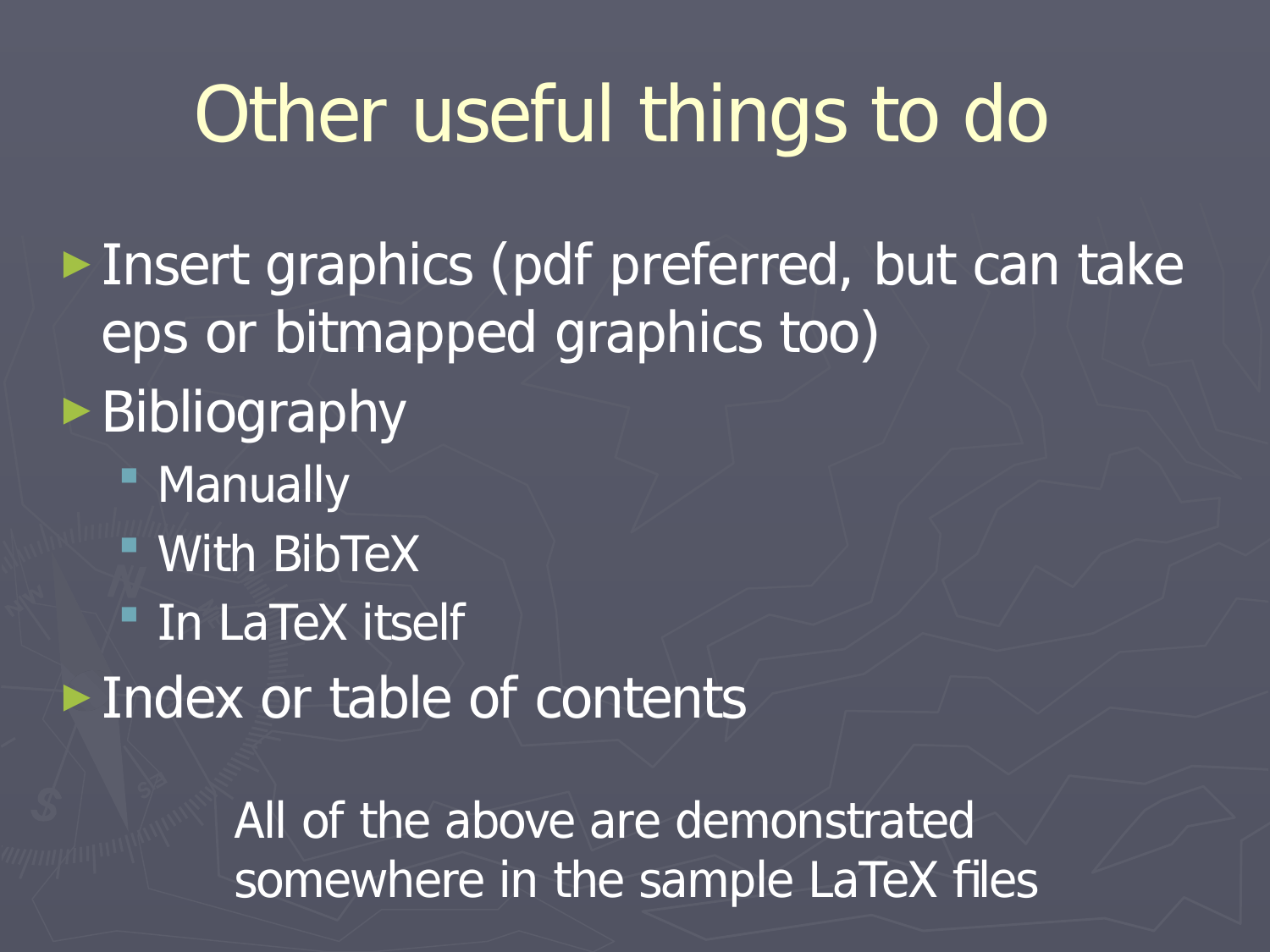

# Other useful things to do
Insert graphics (pdf preferred, but can take eps or bitmapped graphics too)
Bibliography
Manually
With BibTeX
In LaTeX itself
Index or table of contents
All of the above are demonstrated somewhere in the sample LaTeX files